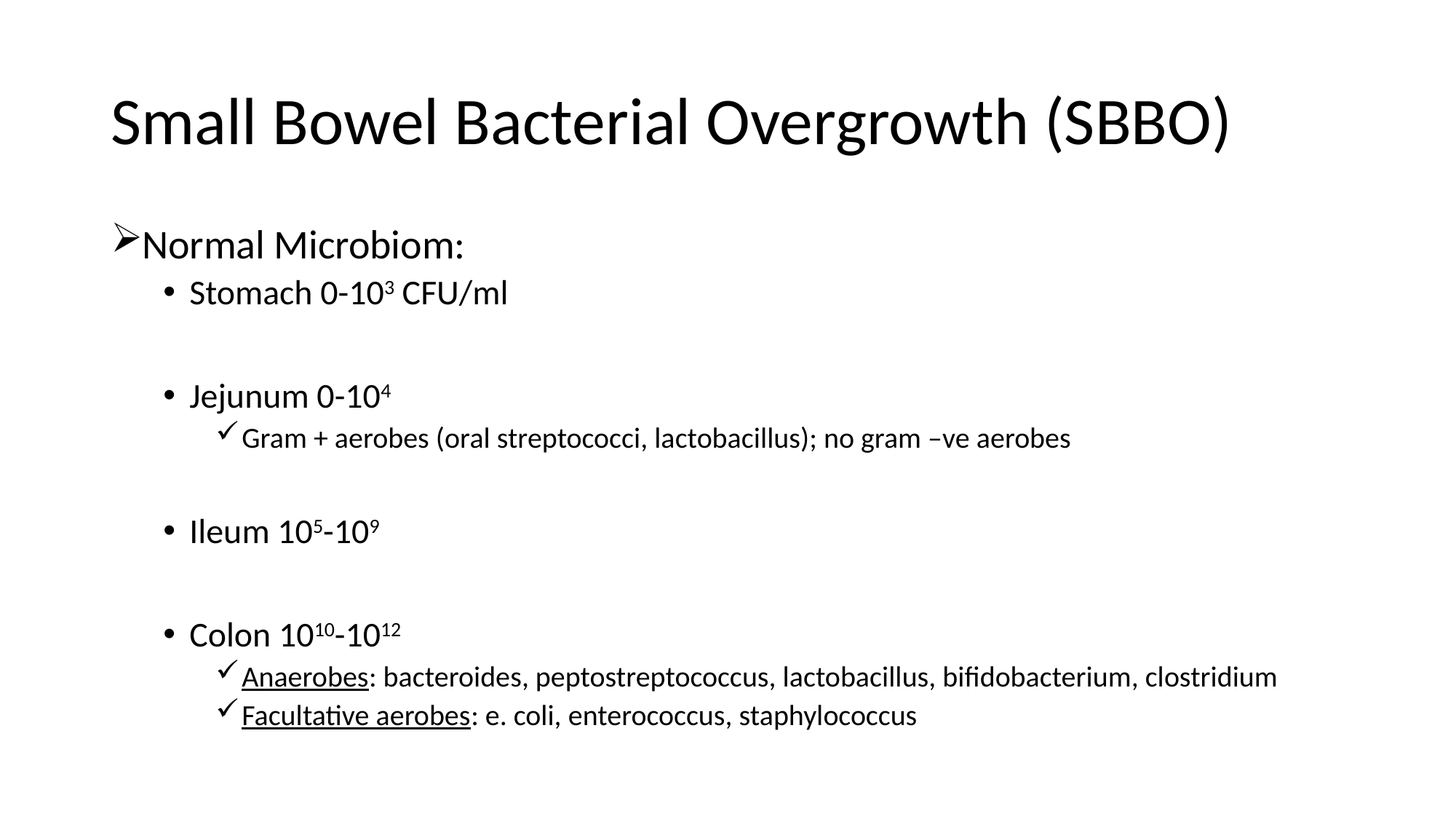

# Small Bowel Bacterial Overgrowth (SBBO)
Normal Microbiom:
Stomach 0-103 CFU/ml

Jejunum 0-104
Gram + aerobes (oral streptococci, lactobacillus); no gram –ve aerobes

Ileum 105-109

Colon 1010-1012
Anaerobes: bacteroides, peptostreptococcus, lactobacillus, bifidobacterium, clostridium
Facultative aerobes: e. coli, enterococcus, staphylococcus